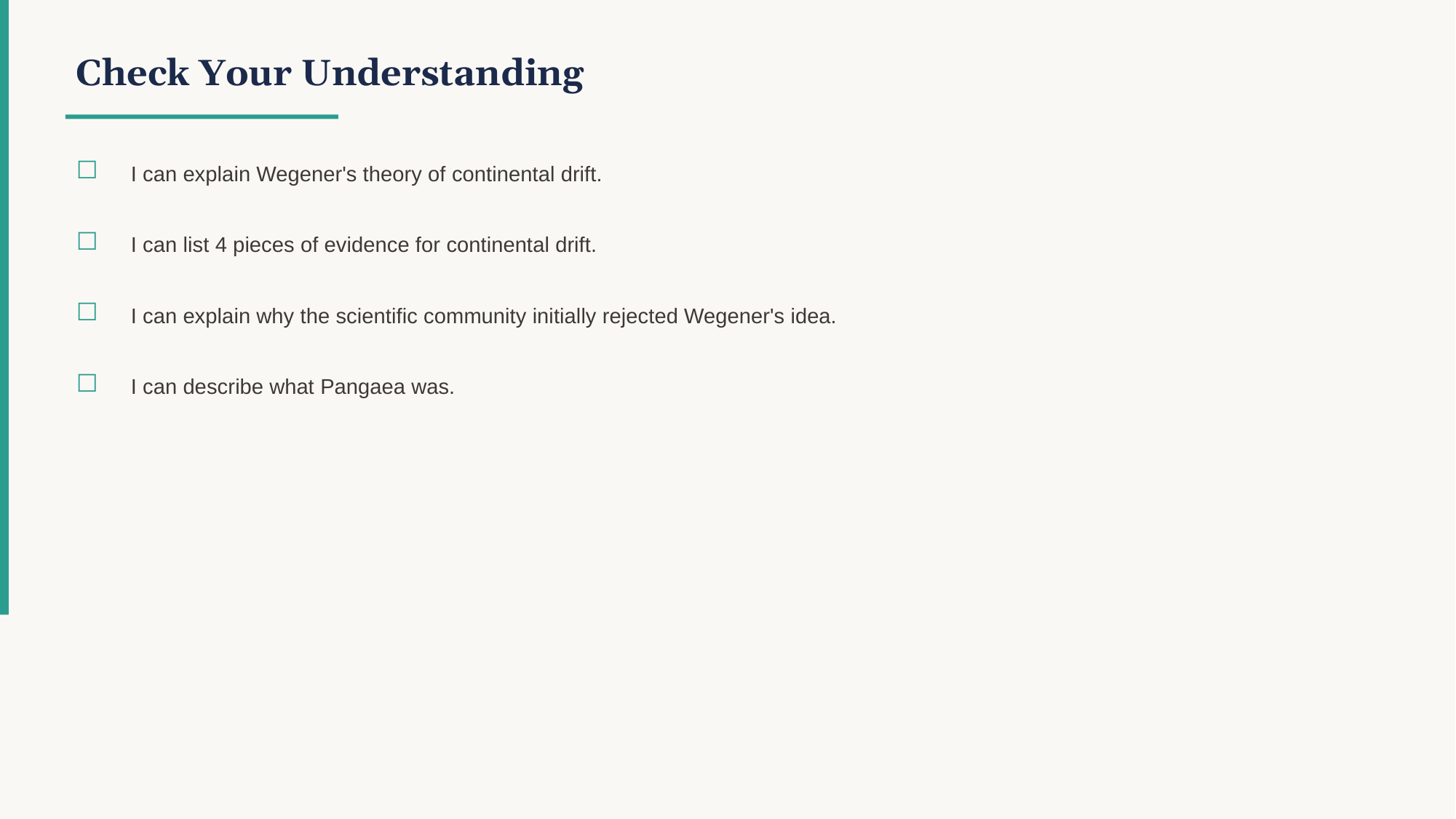

Check Your Understanding

☐
I can explain Wegener's theory of continental drift.
☐
I can list 4 pieces of evidence for continental drift.
☐
I can explain why the scientific community initially rejected Wegener's idea.
☐
I can describe what Pangaea was.